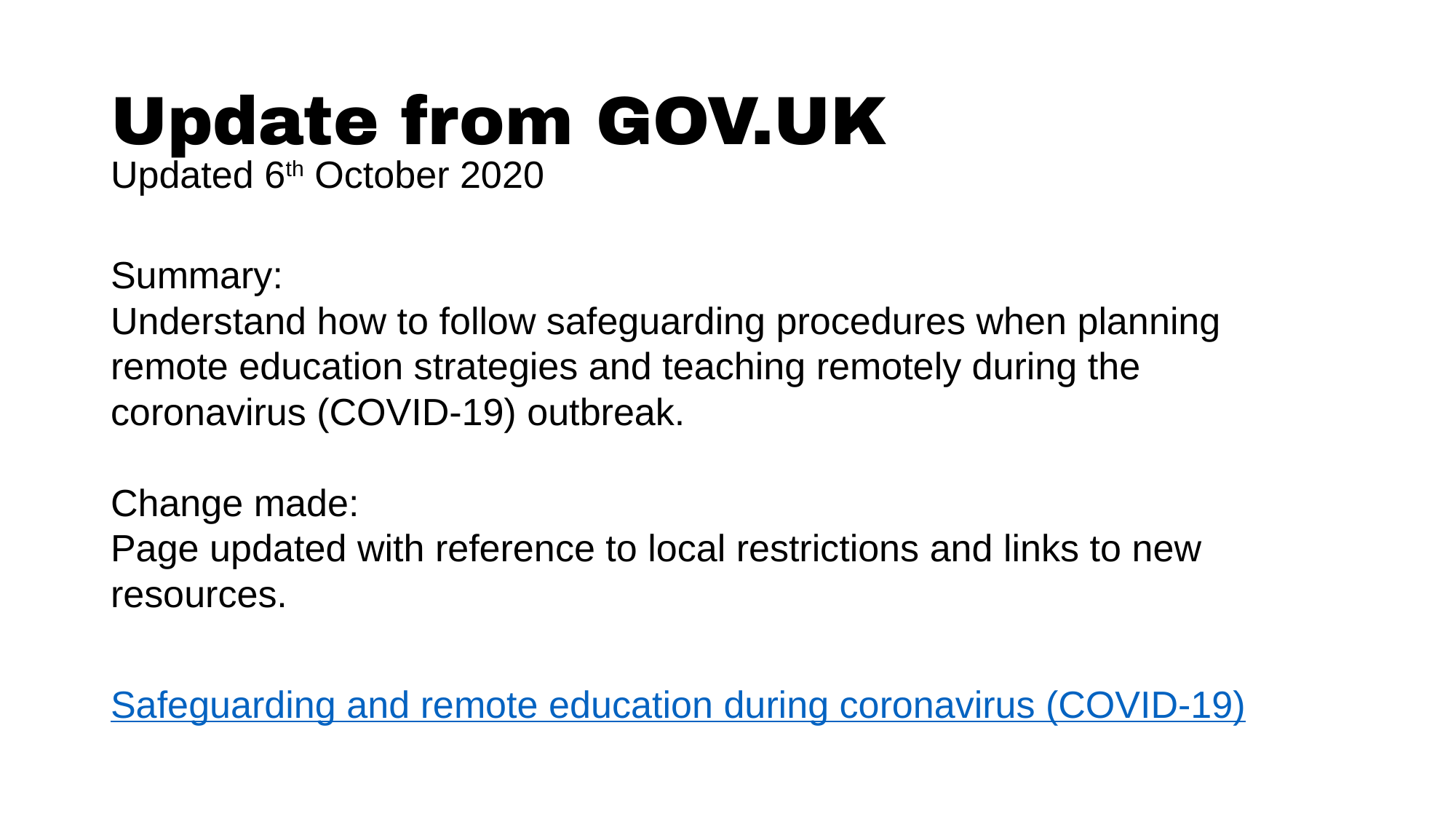

# Update from GOV.UK
Updated 6th October 2020
Summary:
Understand how to follow safeguarding procedures when planning remote education strategies and teaching remotely during the coronavirus (COVID-19) outbreak.

Change made:
Page updated with reference to local restrictions and links to new resources.

Safeguarding and remote education during coronavirus (COVID-19)